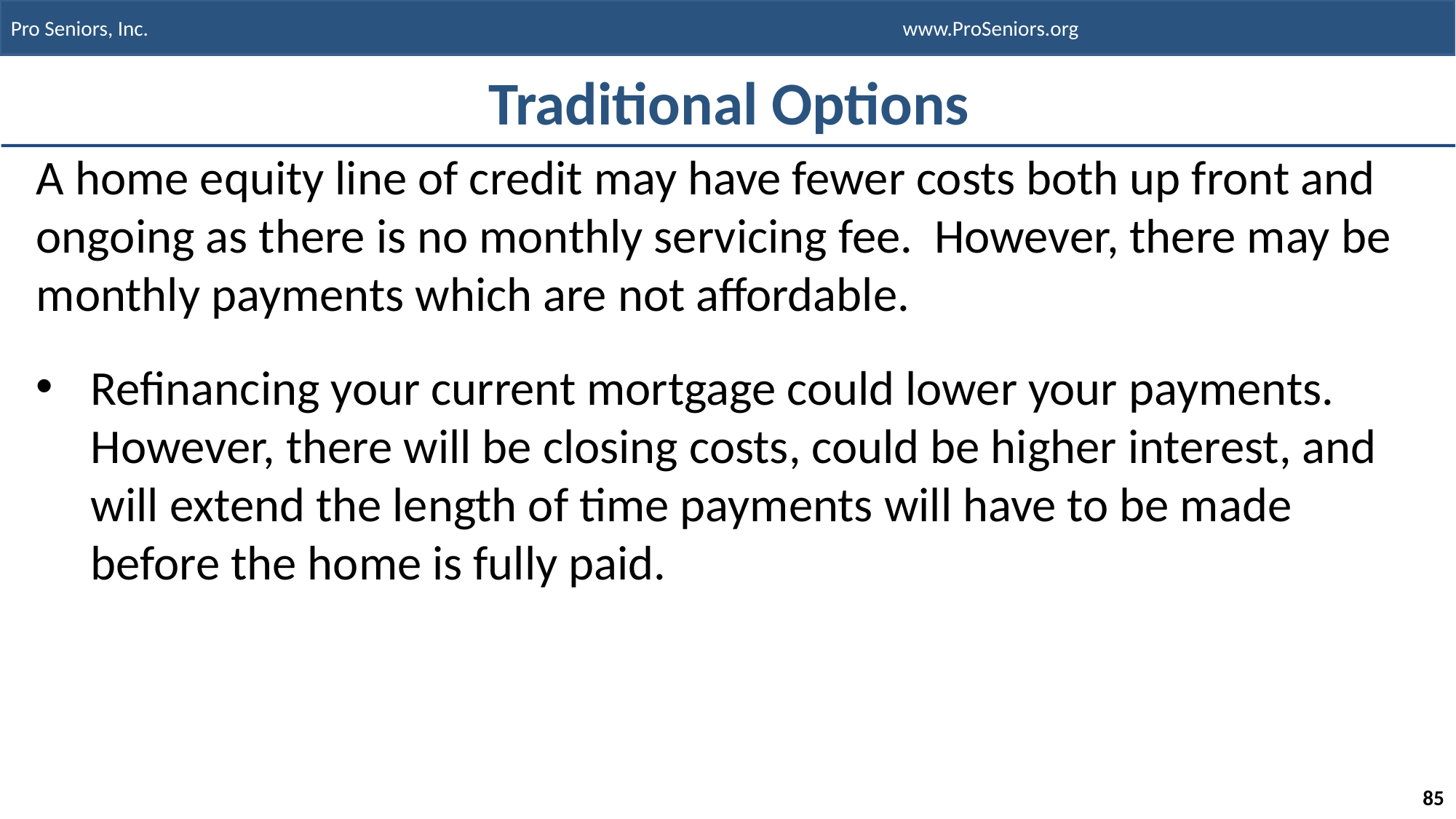

# Traditional Options
A home equity line of credit may have fewer costs both up front and ongoing as there is no monthly servicing fee.  However, there may be monthly payments which are not affordable.

Refinancing your current mortgage could lower your payments.  However, there will be closing costs, could be higher interest, and will extend the length of time payments will have to be made before the home is fully paid.

85